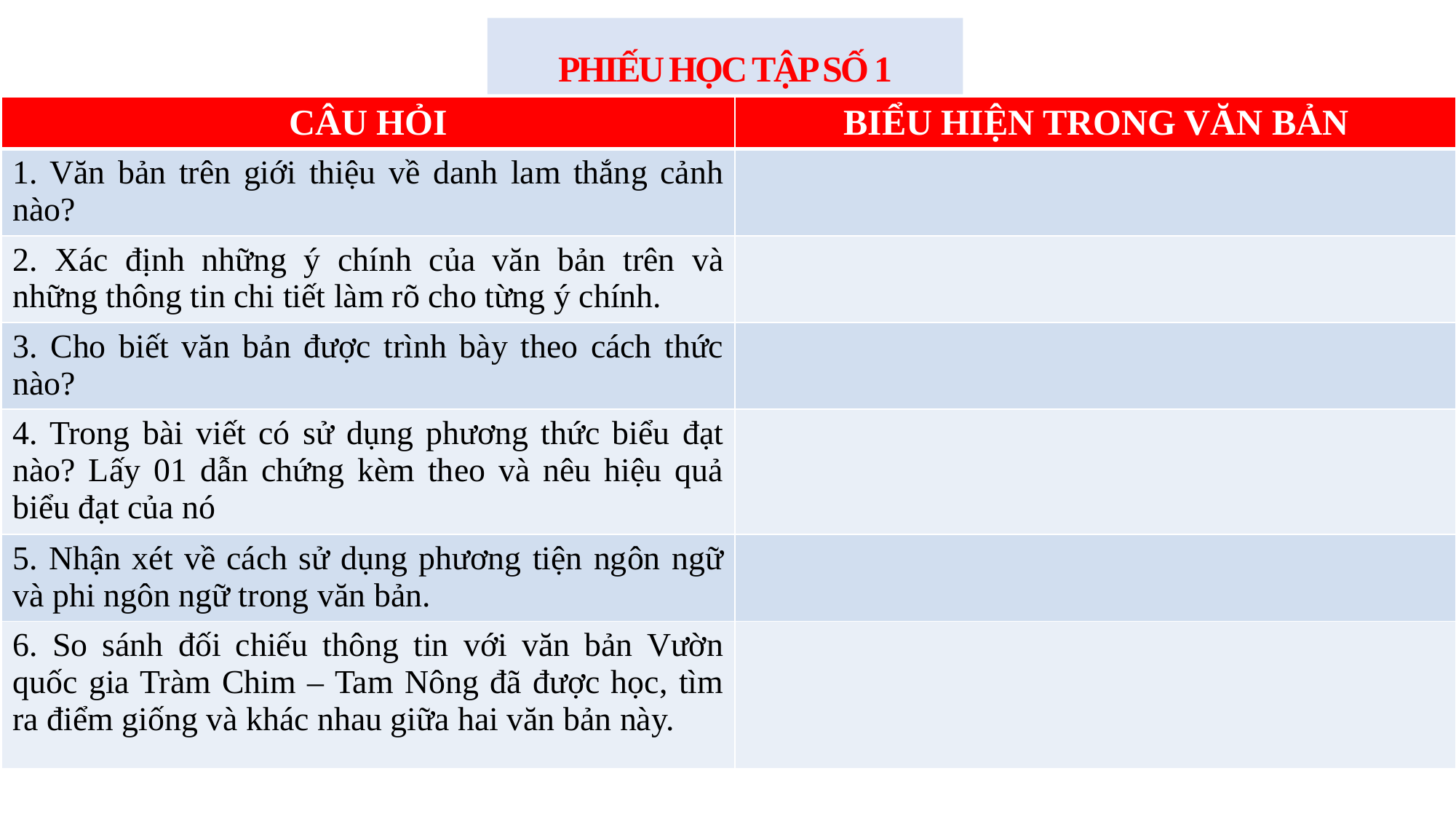

PHIẾU HỌC TẬP SỐ 1
| CÂU HỎI | BIỂU HIỆN TRONG VĂN BẢN |
| --- | --- |
| 1. Văn bản trên giới thiệu về danh lam thắng cảnh nào? |  |
| 2. Xác định những ý chính của văn bản trên và những thông tin chi tiết làm rõ cho từng ý chính. |  |
| 3. Cho biết văn bản được trình bày theo cách thức nào? |  |
| 4. Trong bài viết có sử dụng phương thức biểu đạt nào? Lấy 01 dẫn chứng kèm theo và nêu hiệu quả biểu đạt của nó |  |
| 5. Nhận xét về cách sử dụng phương tiện ngôn ngữ và phi ngôn ngữ trong văn bản. |  |
| 6. So sánh đối chiếu thông tin với văn bản Vườn quốc gia Tràm Chim – Tam Nông đã được học, tìm ra điểm giống và khác nhau giữa hai văn bản này. |  |